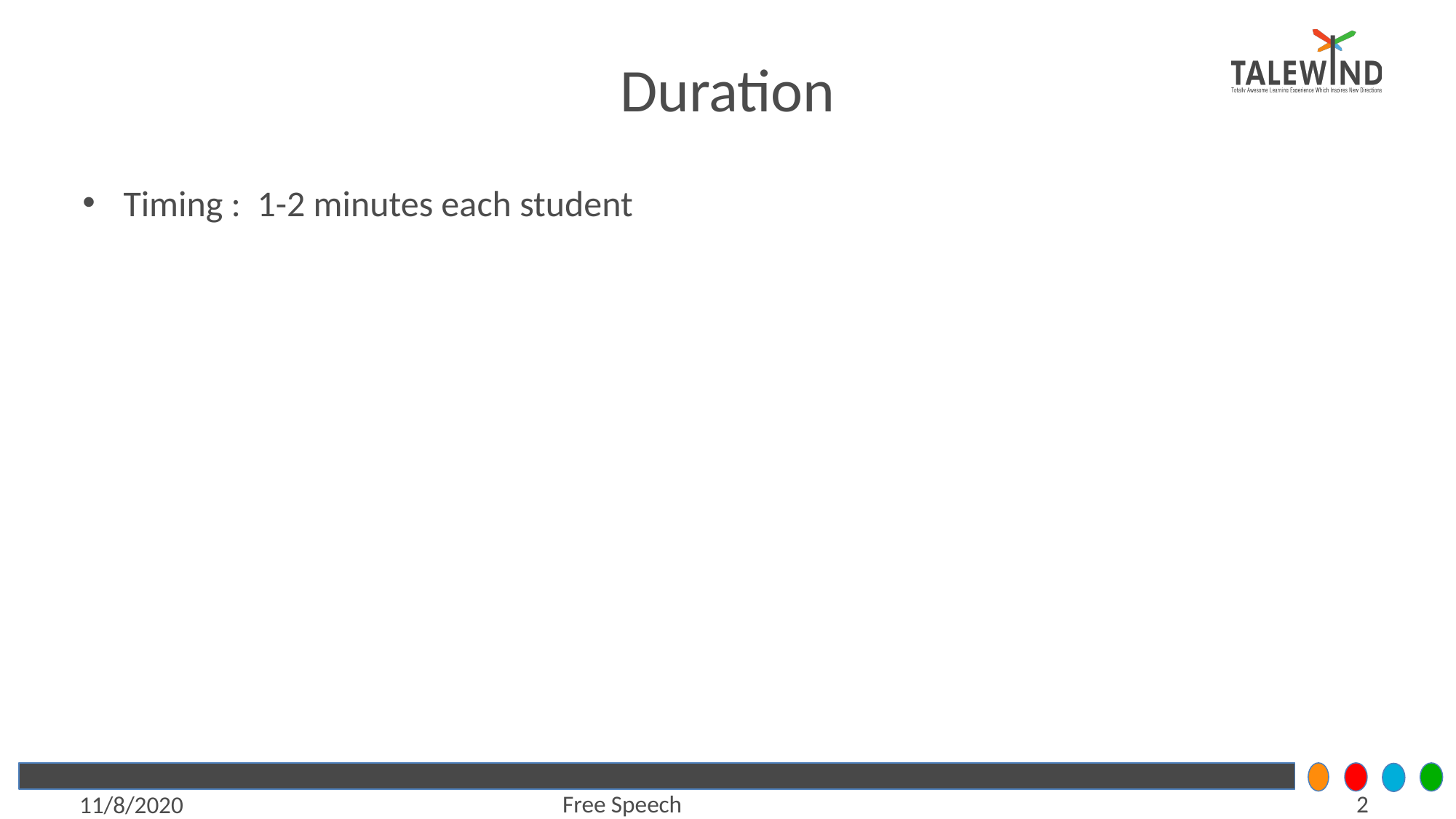

# Duration
Timing :  1-2 minutes each student
2
Free Speech
11/8/2020